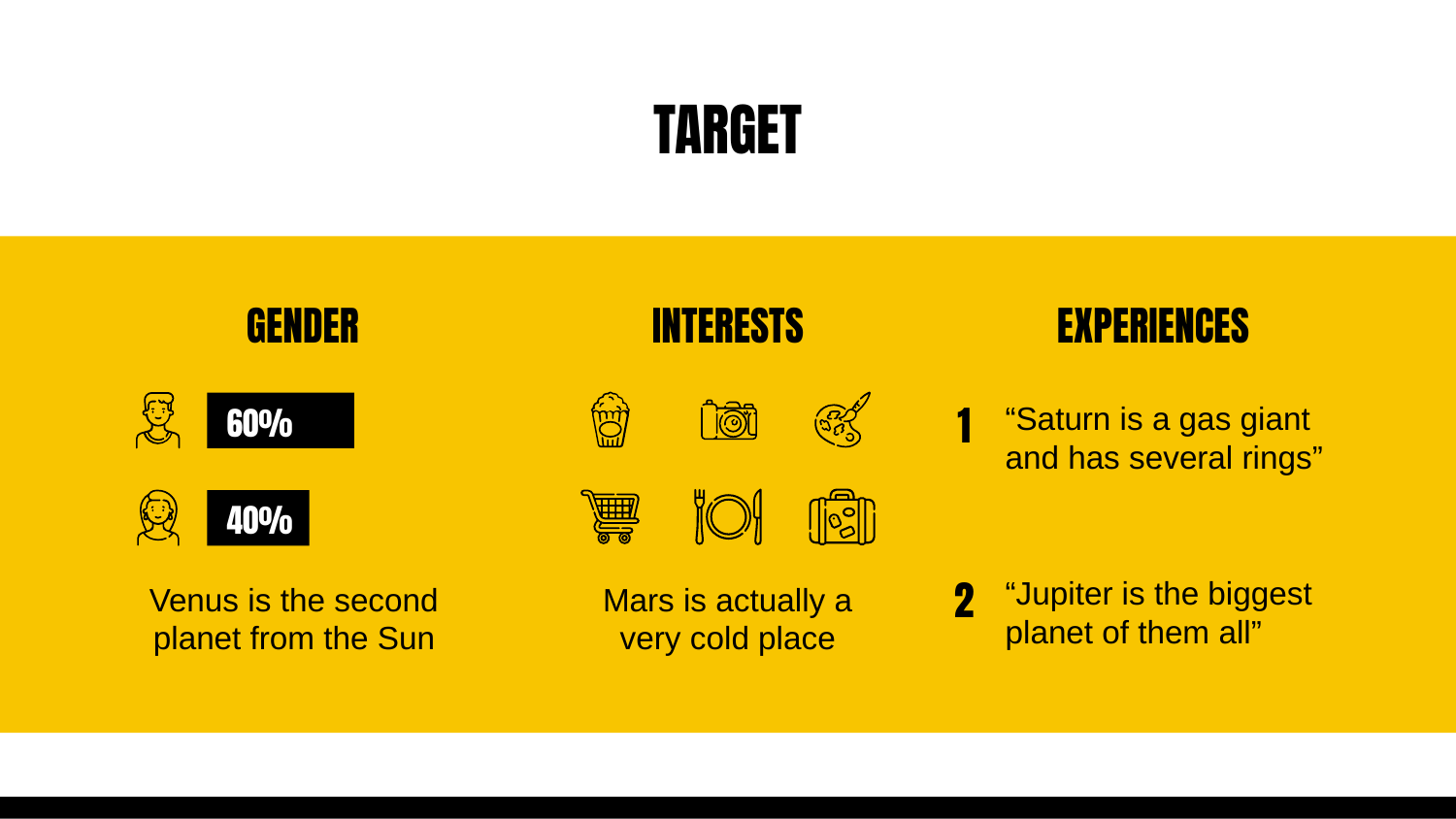

# TARGET
EXPERIENCES
GENDER
INTERESTS

“Saturn is a gas giant and has several rings”

60%
1

40%
“Jupiter is the biggest planet of them all”
Venus is the second planet from the Sun
Mars is actually a very cold place
2